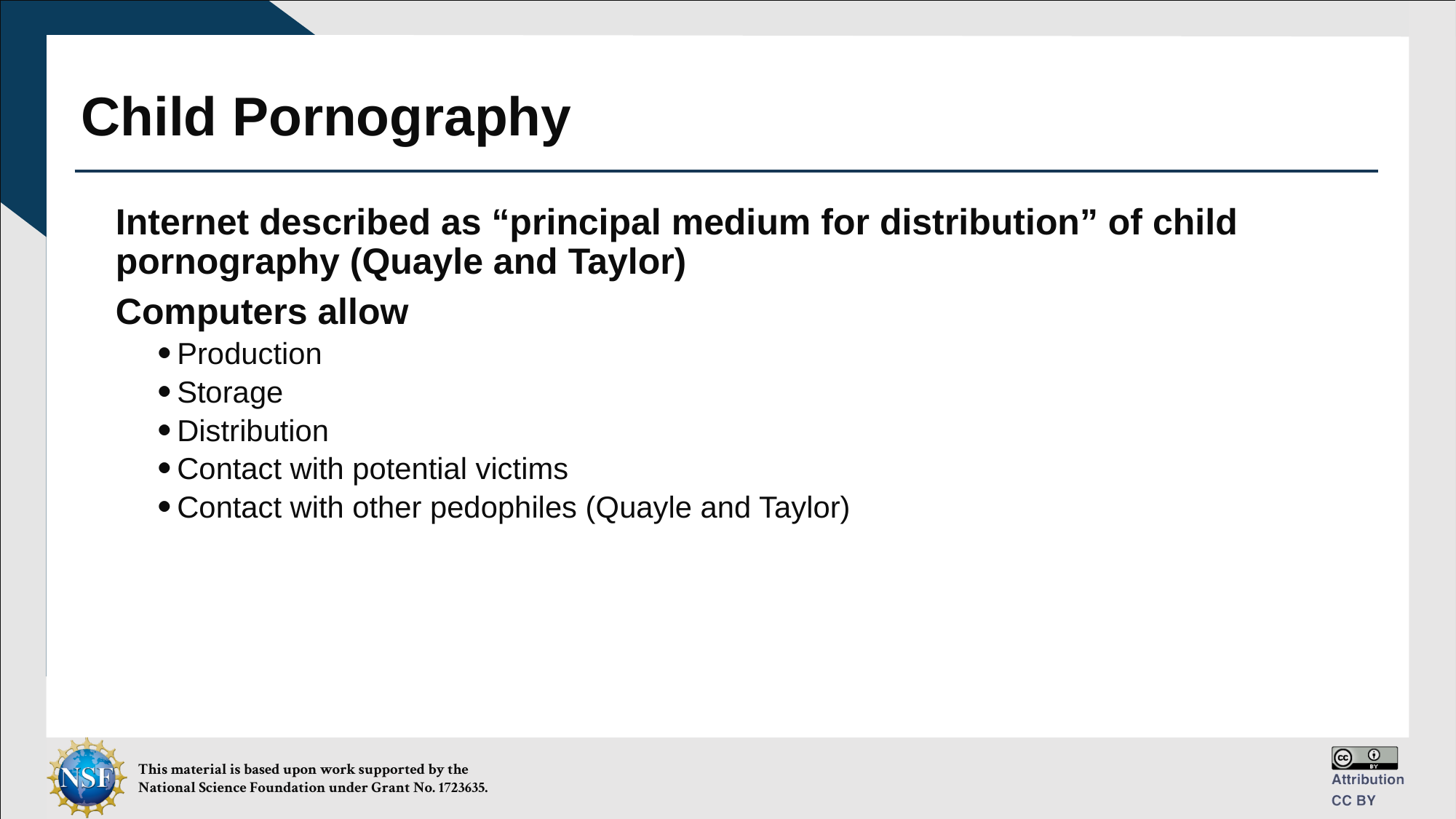

# Child Pornography
Internet described as “principal medium for distribution” of child pornography (Quayle and Taylor)
Computers allow
Production
Storage
Distribution
Contact with potential victims
Contact with other pedophiles (Quayle and Taylor)